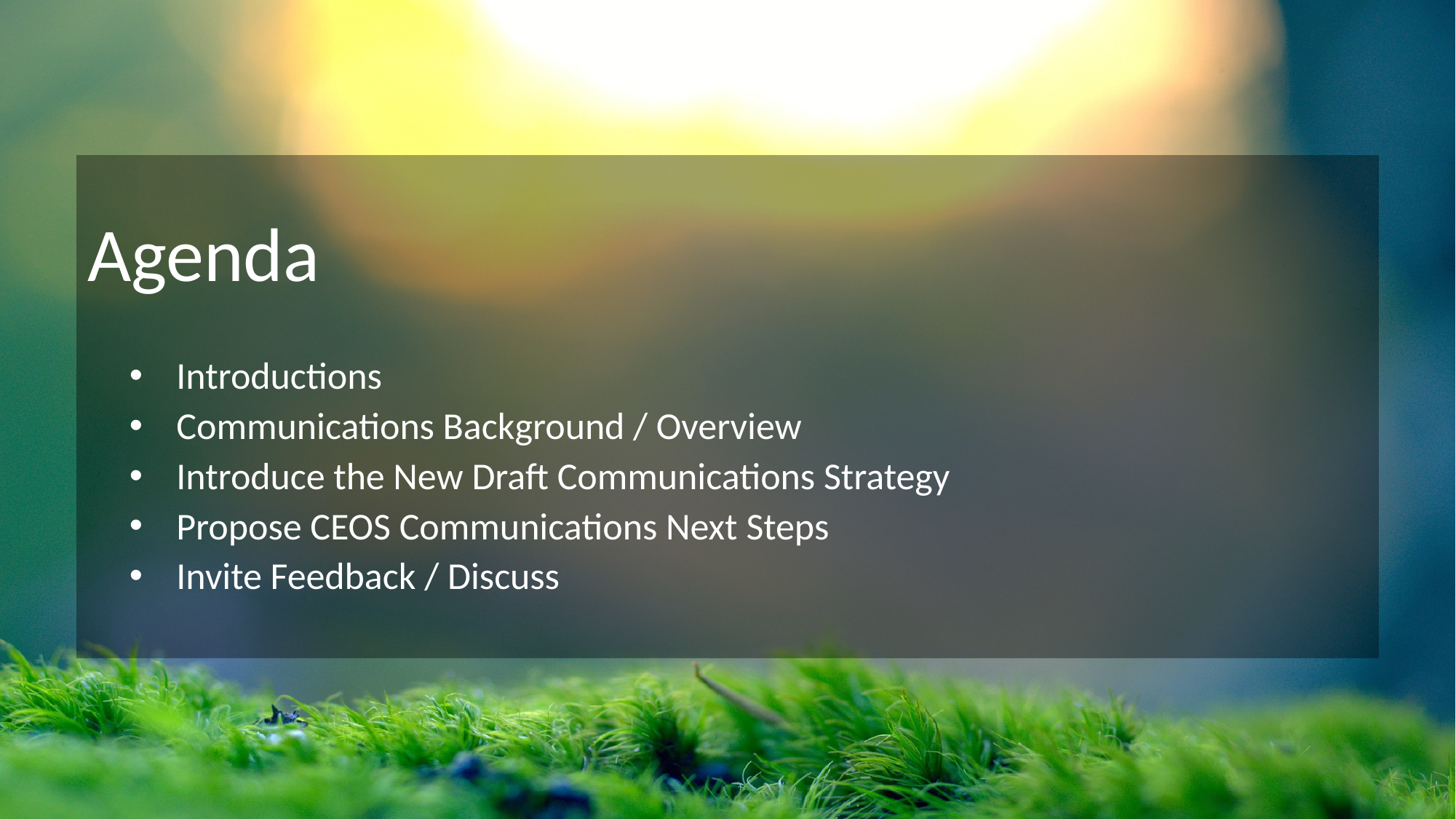

Agenda

Introductions
Communications Background / Overview
Introduce the New Draft Communications Strategy
Propose CEOS Communications Next Steps
Invite Feedback / Discuss